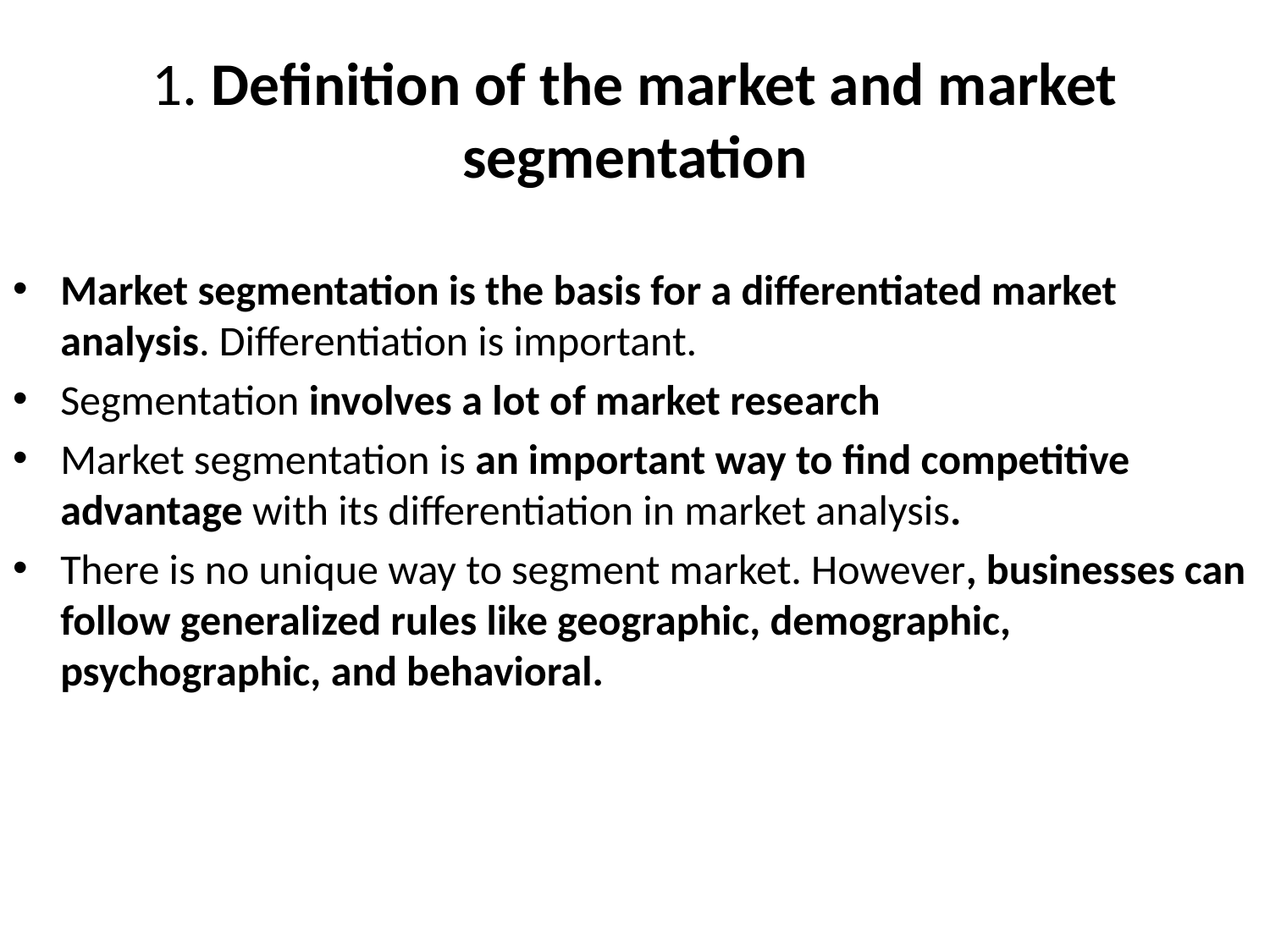

# 1. Definition of the market and market segmentation
Market segmentation is the basis for a differentiated market analysis. Differentiation is important.
Segmentation involves a lot of market research
Market segmentation is an important way to find competitive advantage with its differentiation in market analysis.
There is no unique way to segment market. However, businesses can follow generalized rules like geographic, demographic, psychographic, and behavioral.